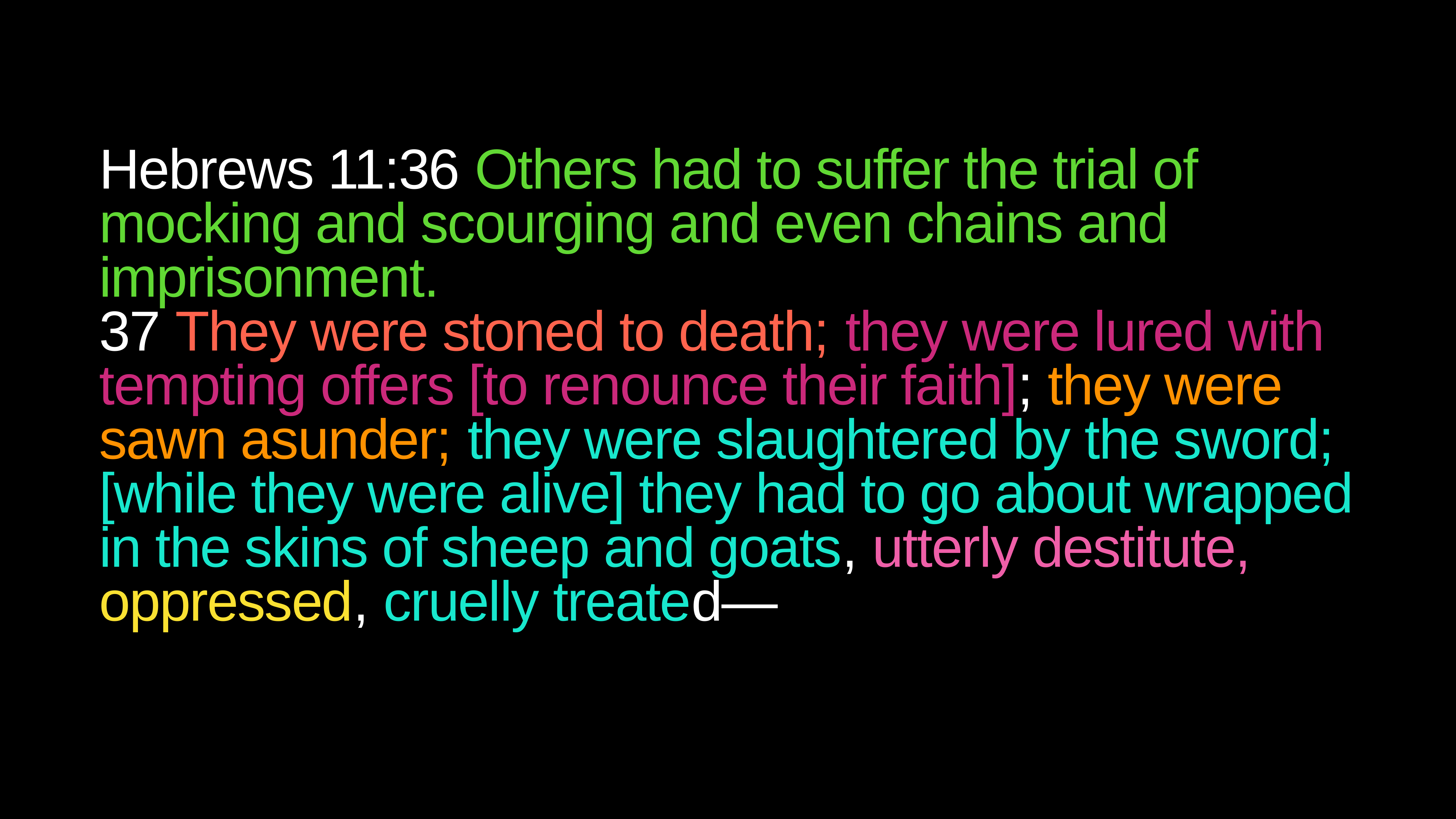

# Hebrews 11:36 Others had to suffer the trial of mocking and scourging and even chains and imprisonment.
37 They were stoned to death; they were lured with tempting offers [to renounce their faith]; they were sawn asunder; they were slaughtered by the sword; [while they were alive] they had to go about wrapped in the skins of sheep and goats, utterly destitute, oppressed, cruelly treated—